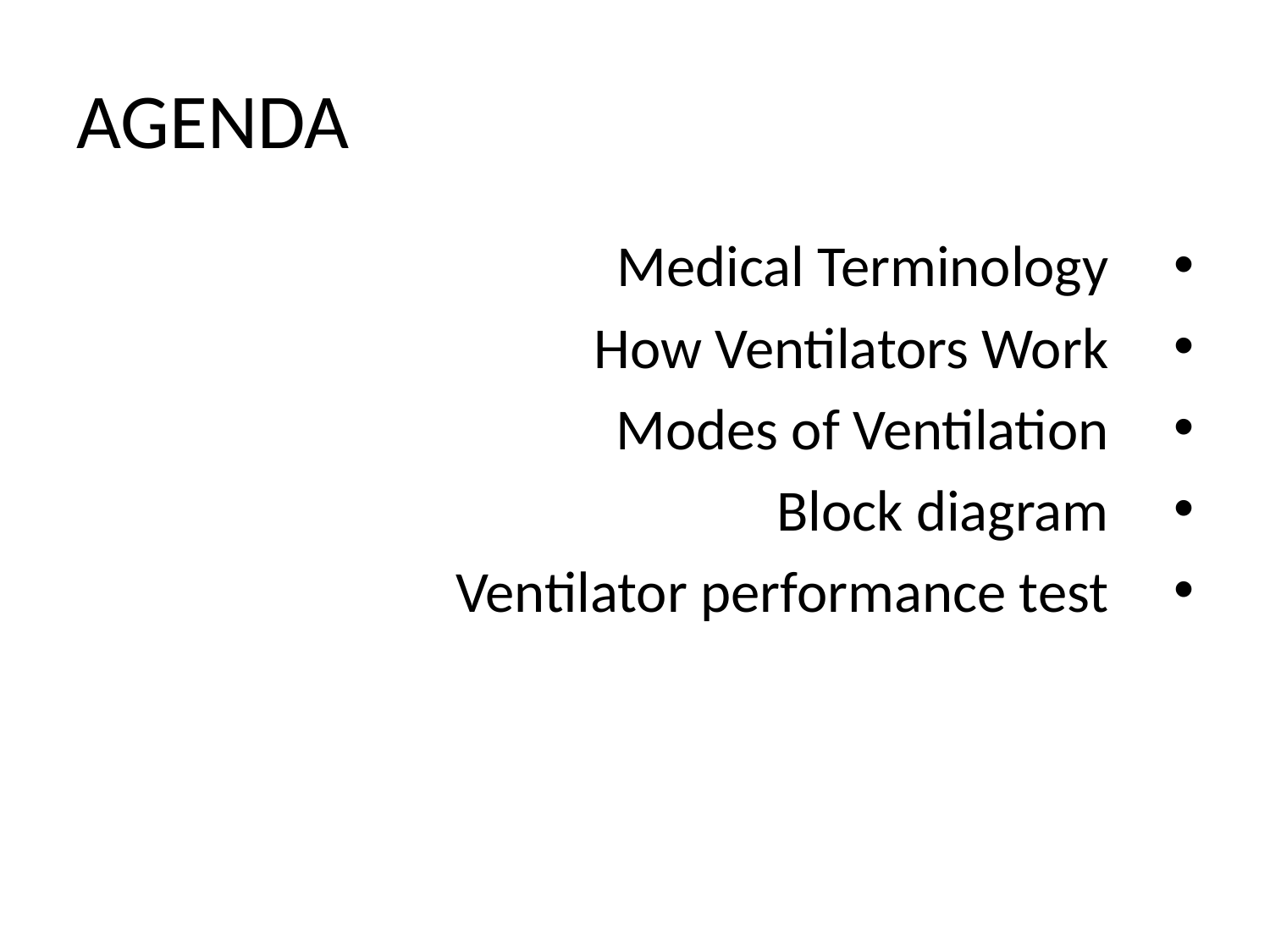

# AGENDA
Medical Terminology
How Ventilators Work
Modes of Ventilation
Block diagram
Ventilator performance test